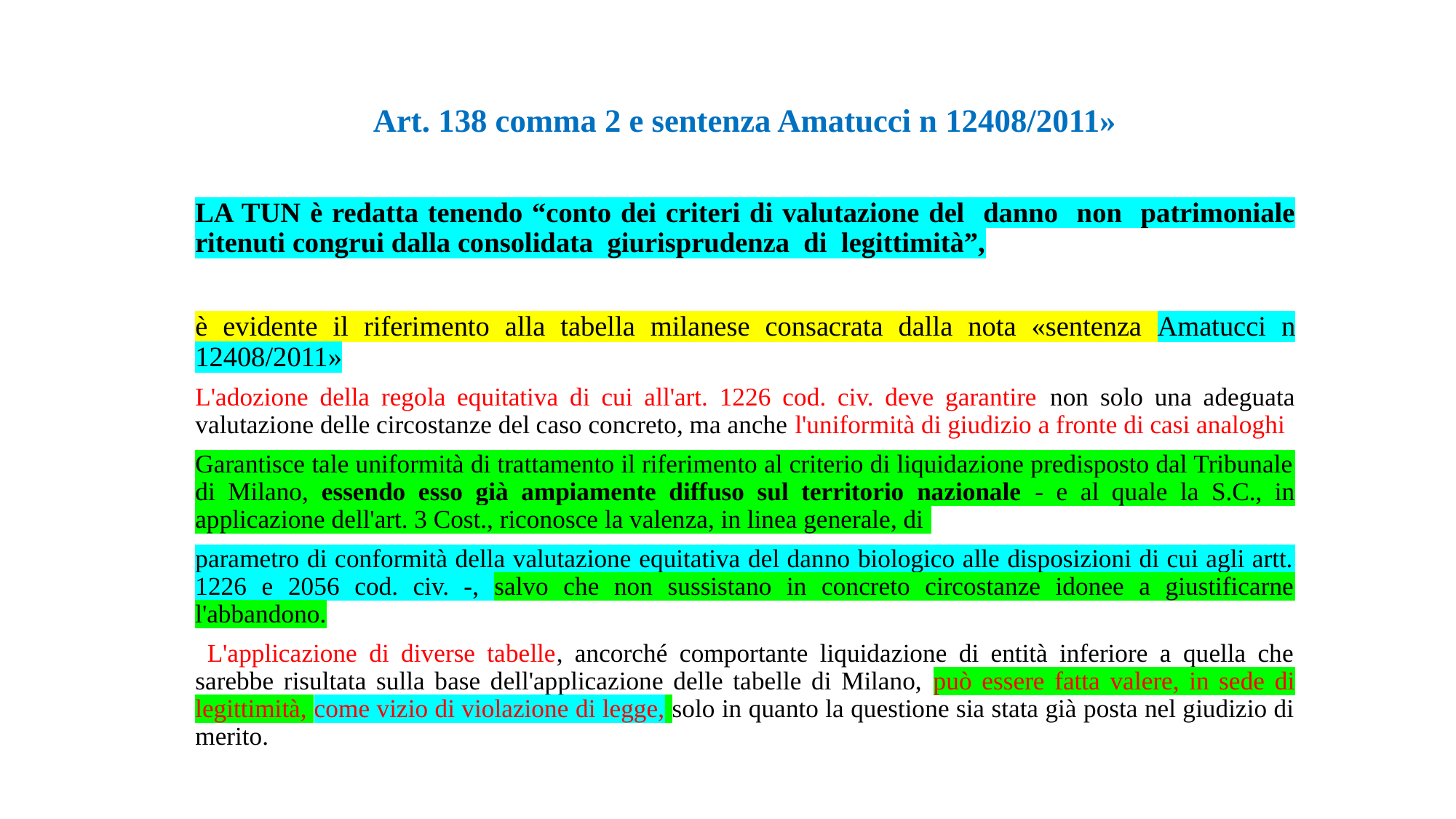

Art. 138 comma 2 e sentenza Amatucci n 12408/2011»

LA TUN è redatta tenendo “conto dei criteri di valutazione del  danno  non  patrimoniale ritenuti congrui dalla consolidata  giurisprudenza  di  legittimità”,

è evidente il riferimento alla tabella milanese consacrata dalla nota «sentenza Amatucci n 12408/2011»
L'adozione della regola equitativa di cui all'art. 1226 cod. civ. deve garantire non solo una adeguata valutazione delle circostanze del caso concreto, ma anche l'uniformità di giudizio a fronte di casi analoghi
Garantisce tale uniformità di trattamento il riferimento al criterio di liquidazione predisposto dal Tribunale di Milano, essendo esso già ampiamente diffuso sul territorio nazionale - e al quale la S.C., in applicazione dell'art. 3 Cost., riconosce la valenza, in linea generale, di
parametro di conformità della valutazione equitativa del danno biologico alle disposizioni di cui agli artt. 1226 e 2056 cod. civ. -, salvo che non sussistano in concreto circostanze idonee a giustificarne l'abbandono.
 L'applicazione di diverse tabelle, ancorché comportante liquidazione di entità inferiore a quella che sarebbe risultata sulla base dell'applicazione delle tabelle di Milano, può essere fatta valere, in sede di legittimità, come vizio di violazione di legge, solo in quanto la questione sia stata già posta nel giudizio di merito.

#